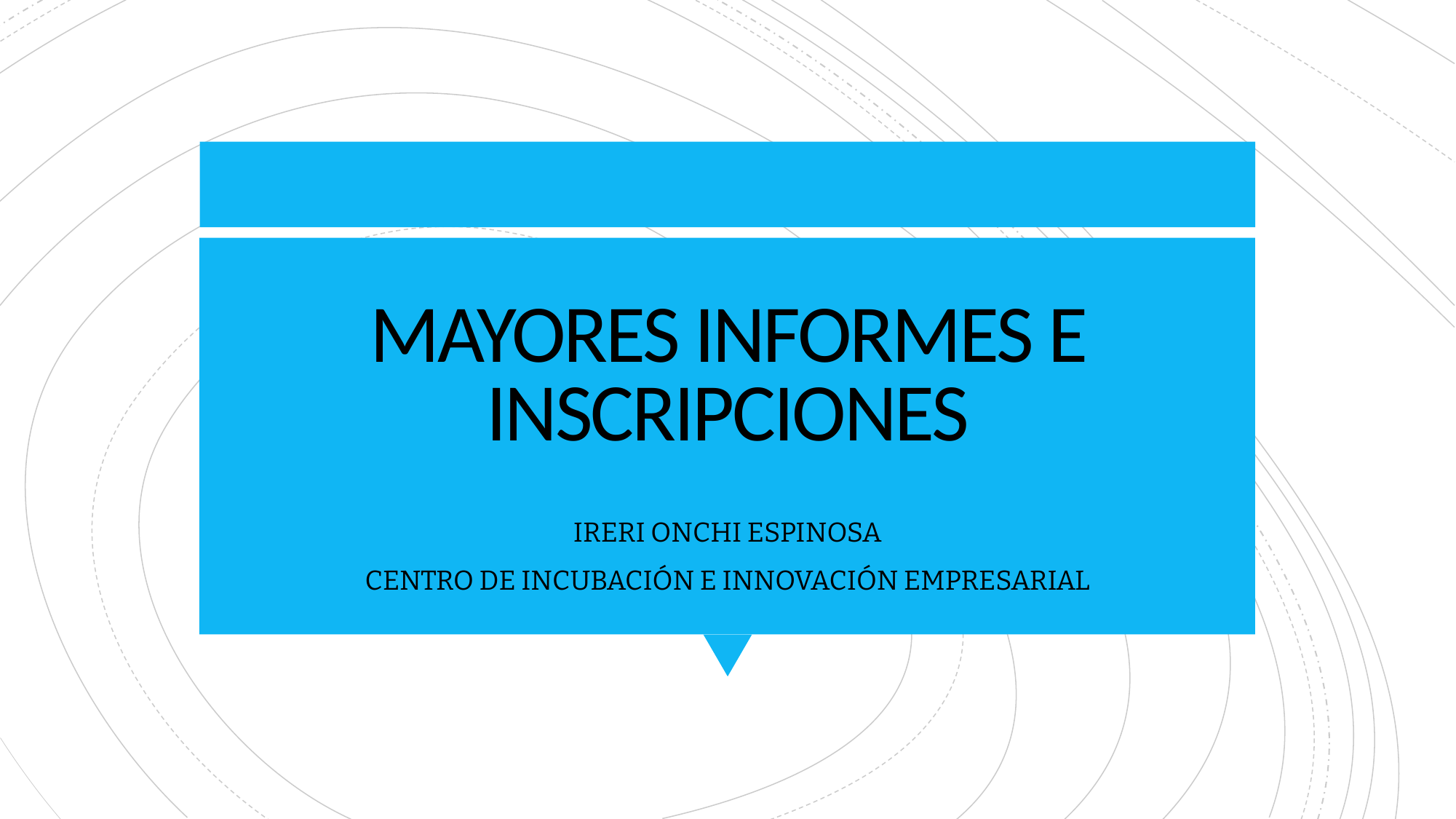

# MAYORES INFORMES E INSCRIPCIONES

IRERI ONCHI ESPINOSA
CENTRO DE INCUBACIÓN E INNOVACIÓN EMPRESARIAL